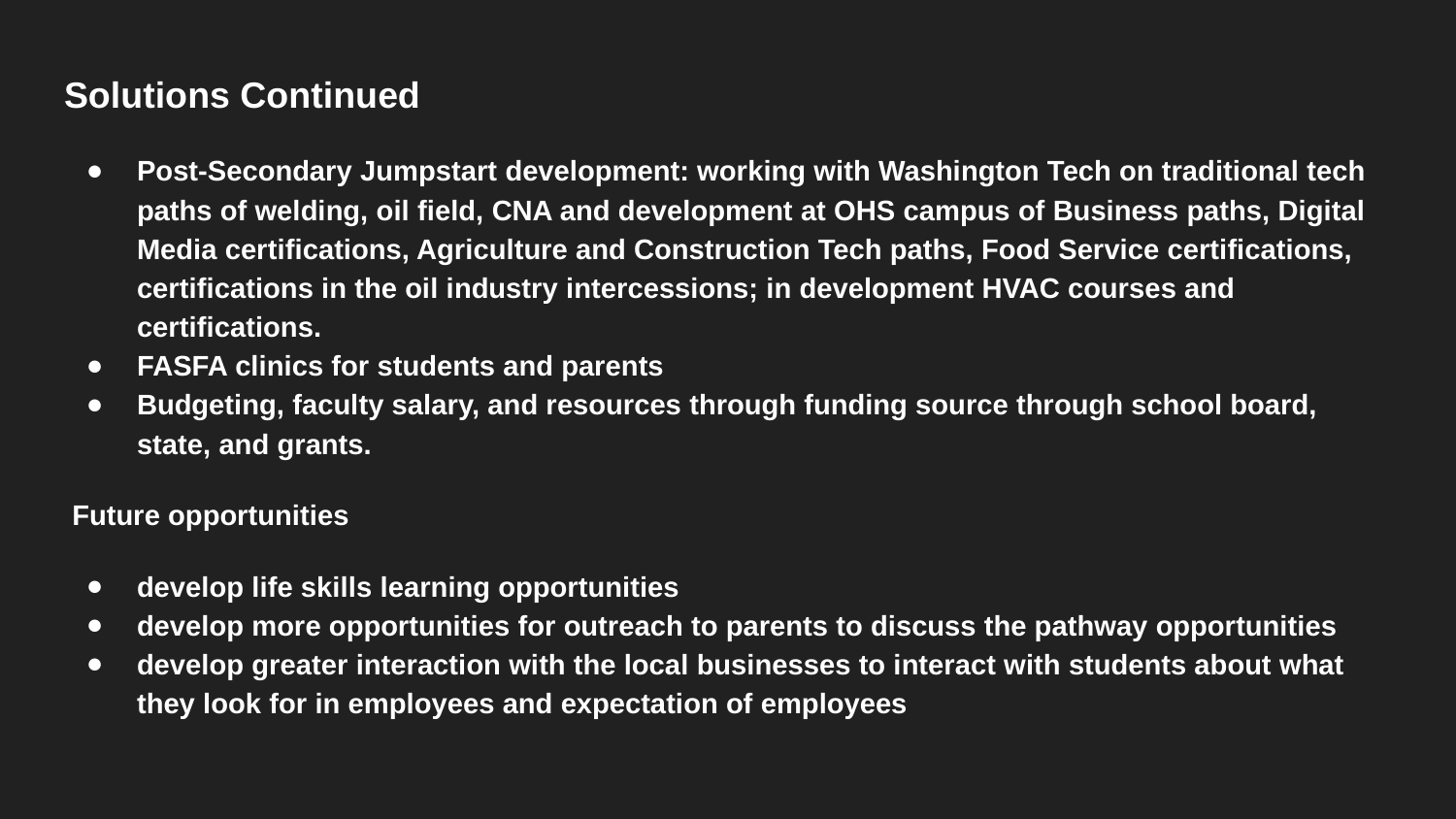

Solutions Continued
Post-Secondary Jumpstart development: working with Washington Tech on traditional tech paths of welding, oil field, CNA and development at OHS campus of Business paths, Digital Media certifications, Agriculture and Construction Tech paths, Food Service certifications, certifications in the oil industry intercessions; in development HVAC courses and certifications.
FASFA clinics for students and parents
Budgeting, faculty salary, and resources through funding source through school board, state, and grants.
 Future opportunities
develop life skills learning opportunities
develop more opportunities for outreach to parents to discuss the pathway opportunities
develop greater interaction with the local businesses to interact with students about what they look for in employees and expectation of employees